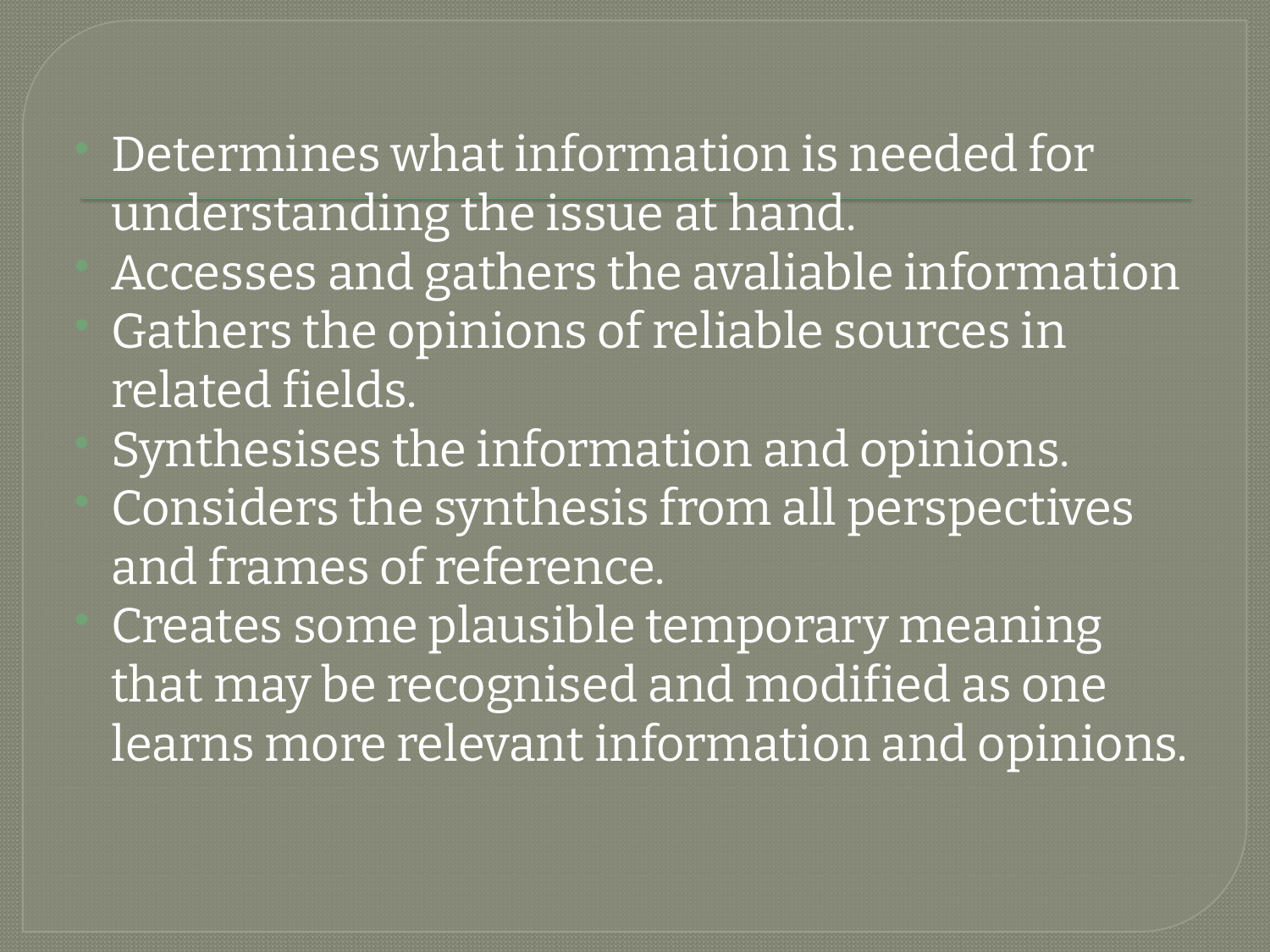

Determines what information is needed for understanding the issue at hand.
Accesses and gathers the avaliable information
Gathers the opinions of reliable sources in related fields.
Synthesises the information and opinions.
Considers the synthesis from all perspectives and frames of reference.
Creates some plausible temporary meaning that may be recognised and modified as one learns more relevant information and opinions.